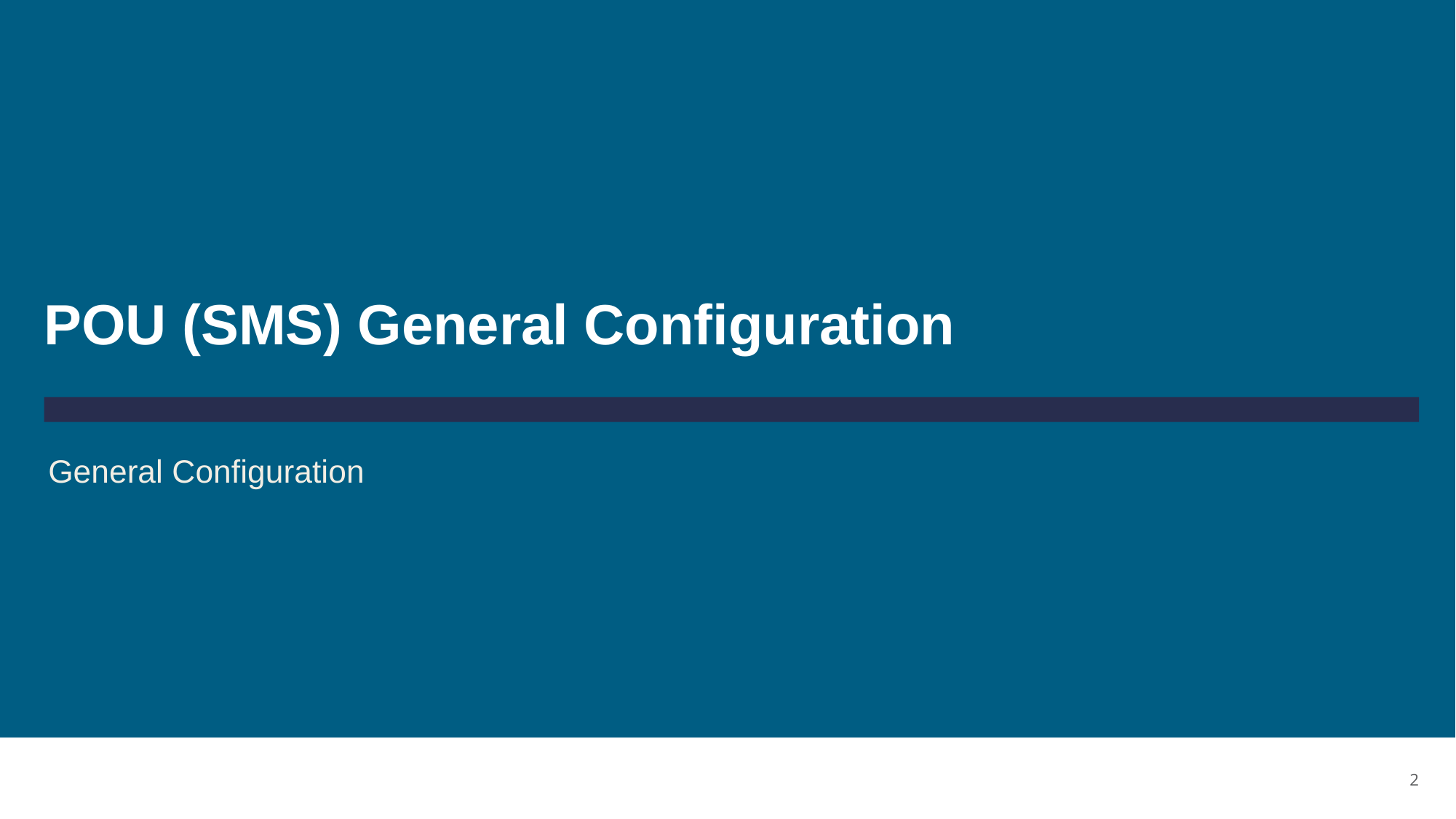

# POU (SMS) General Configuration
General Configuration

2